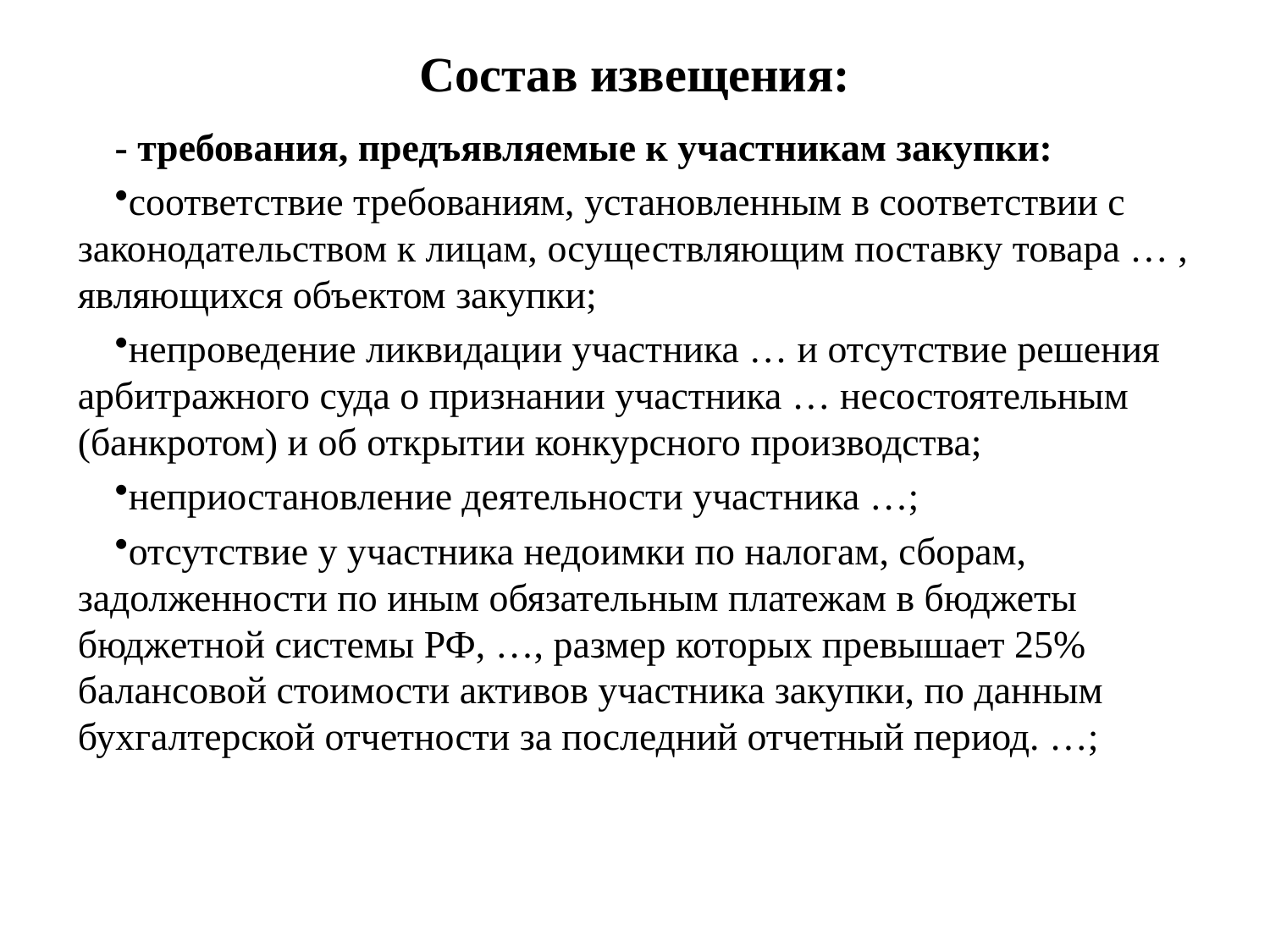

# Состав извещения:
- требования, предъявляемые к участникам закупки:
соответствие требованиям, установленным в соответствии с законодательством к лицам, осуществляющим поставку товара … , являющихся объектом закупки;
непроведение ликвидации участника … и отсутствие решения арбитражного суда о признании участника … несостоятельным (банкротом) и об открытии конкурсного производства;
неприостановление деятельности участника …;
отсутствие у участника недоимки по налогам, сборам, задолженности по иным обязательным платежам в бюджеты бюджетной системы РФ, …, размер которых превышает 25% балансовой стоимости активов участника закупки, по данным бухгалтерской отчетности за последний отчетный период. …;